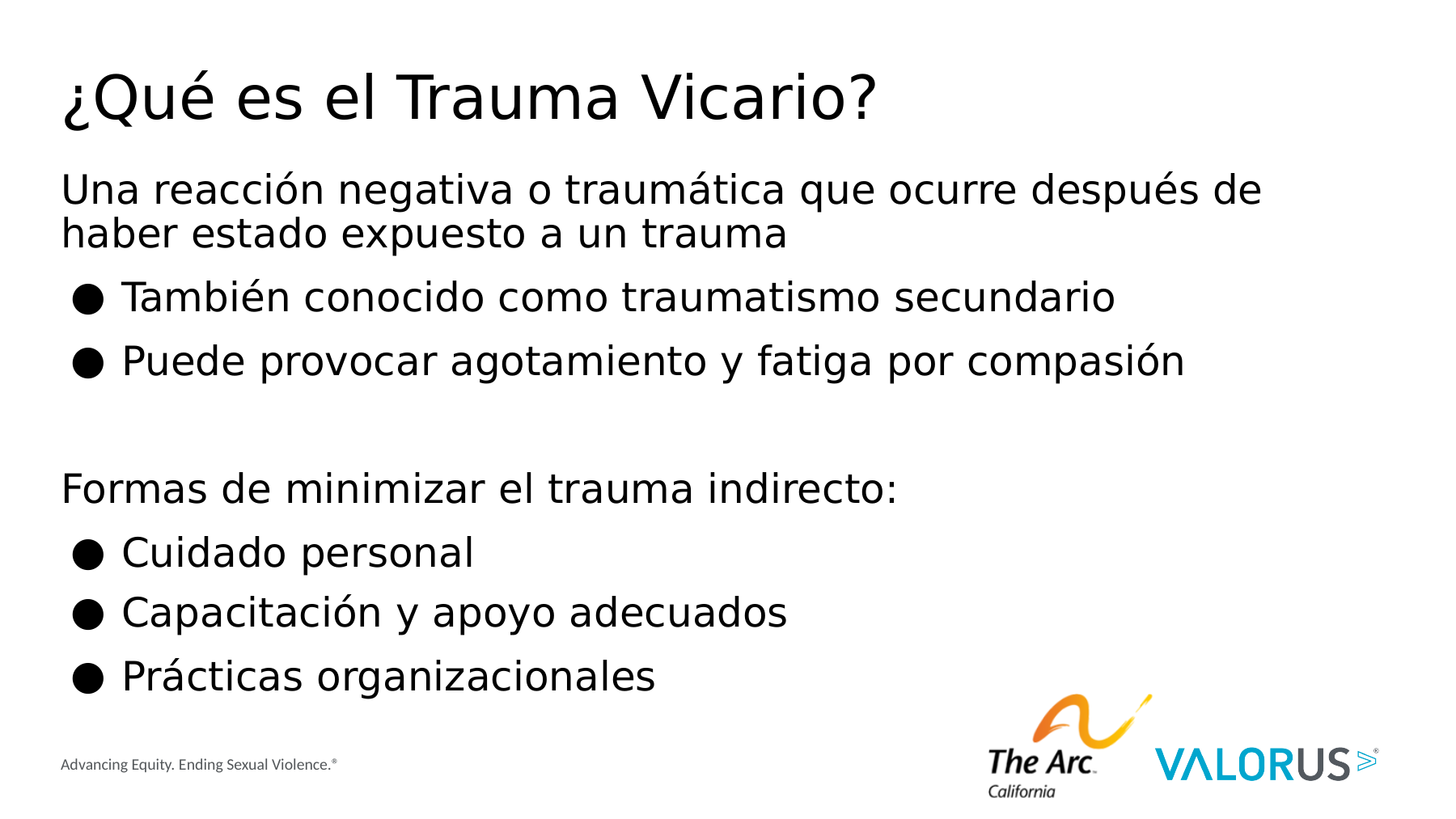

# ¿Qué es el Trauma Vicario?
Una reacción negativa o traumática que ocurre después de haber estado expuesto a un trauma
También conocido como traumatismo secundario
Puede provocar agotamiento y fatiga por compasión

Formas de minimizar el trauma indirecto:
Cuidado personal
Capacitación y apoyo adecuados
Prácticas organizacionales